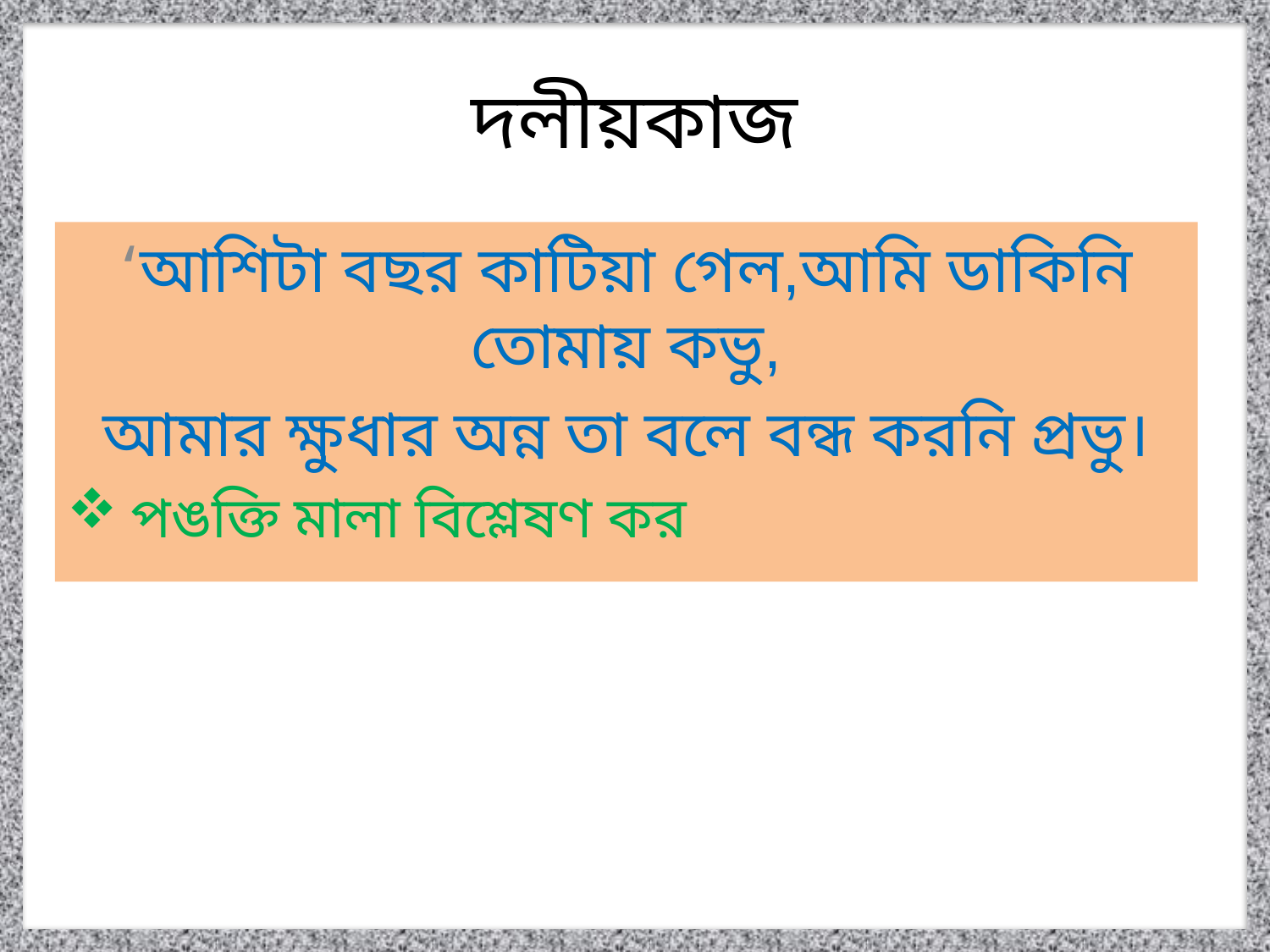

দলীয়কাজ
‘আশিটা বছর কাটিয়া গেল,আমি ডাকিনি তোমায় কভু,
আমার ক্ষুধার অন্ন তা বলে বন্ধ করনি প্রভু।
পঙক্তি মালা বিশ্লেষণ কর